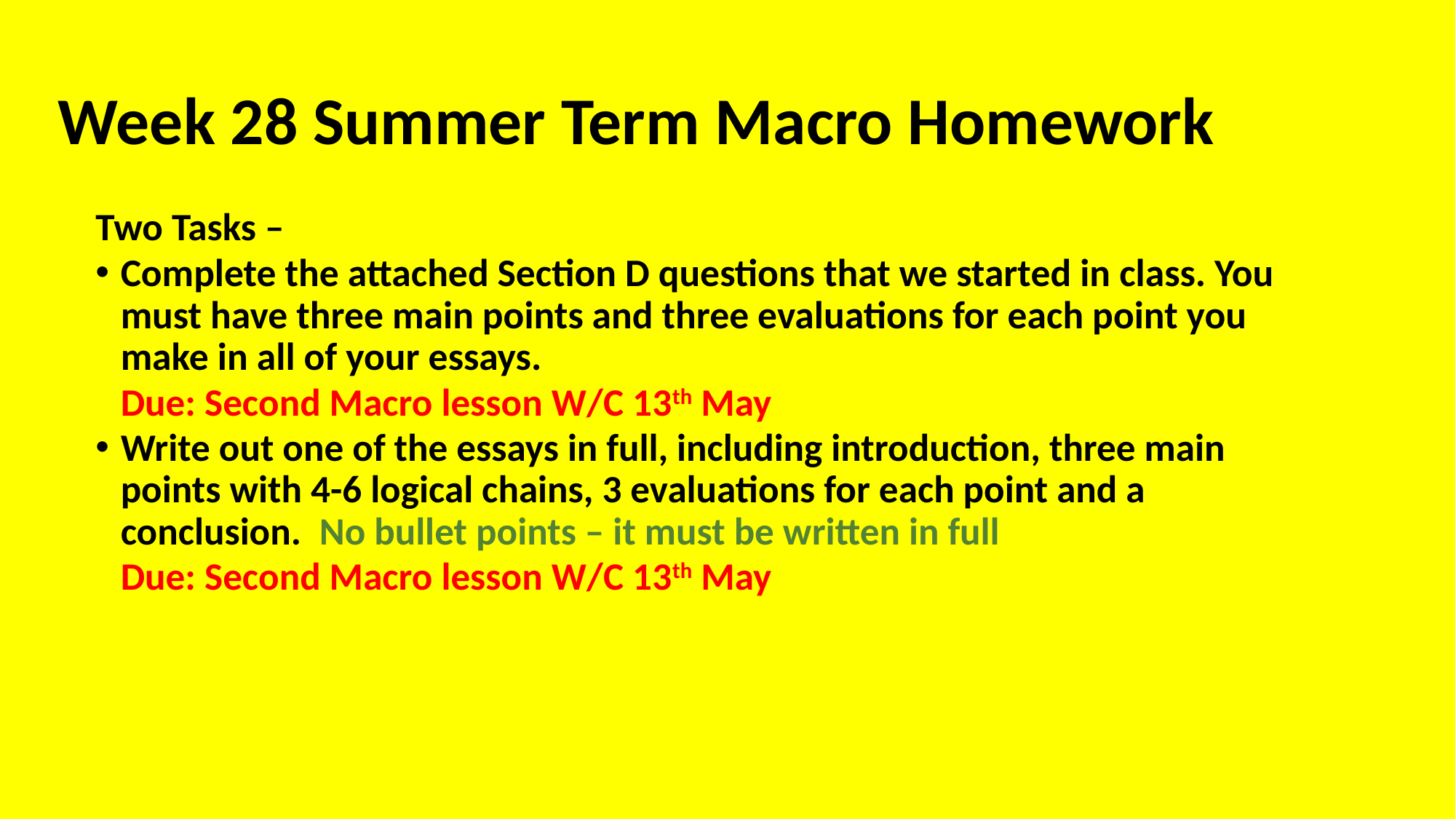

# Week 28 Summer Term Macro Homework
Two Tasks –
Complete the attached Section D questions that we started in class. You must have three main points and three evaluations for each point you make in all of your essays.
		Due: Second Macro lesson W/C 13th May
Write out one of the essays in full, including introduction, three main points with 4-6 logical chains, 3 evaluations for each point and a conclusion.  No bullet points – it must be written in full
		Due: Second Macro lesson W/C 13th May